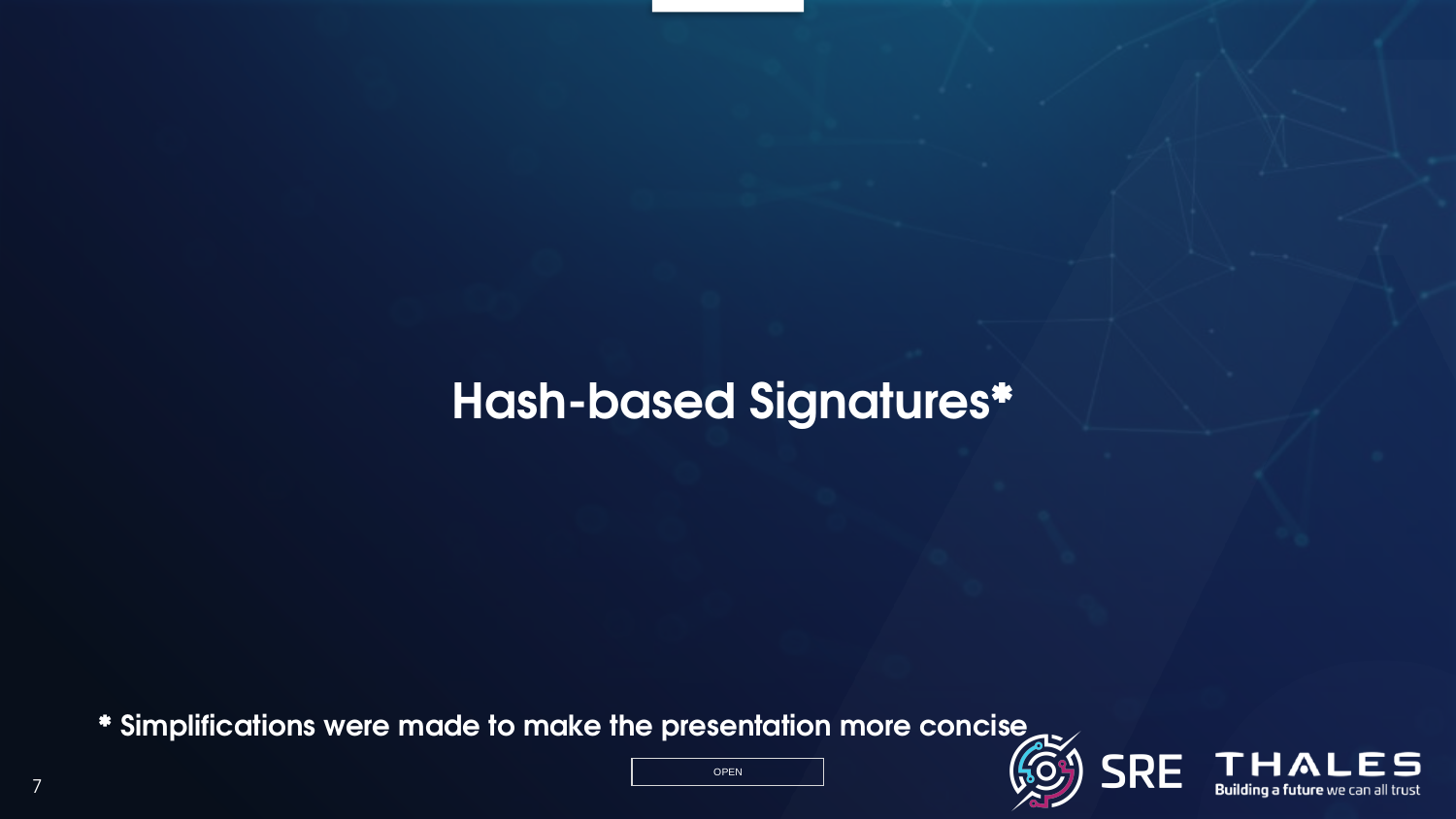

# Hash-based Signatures*
* Simplifications were made to make the presentation more concise